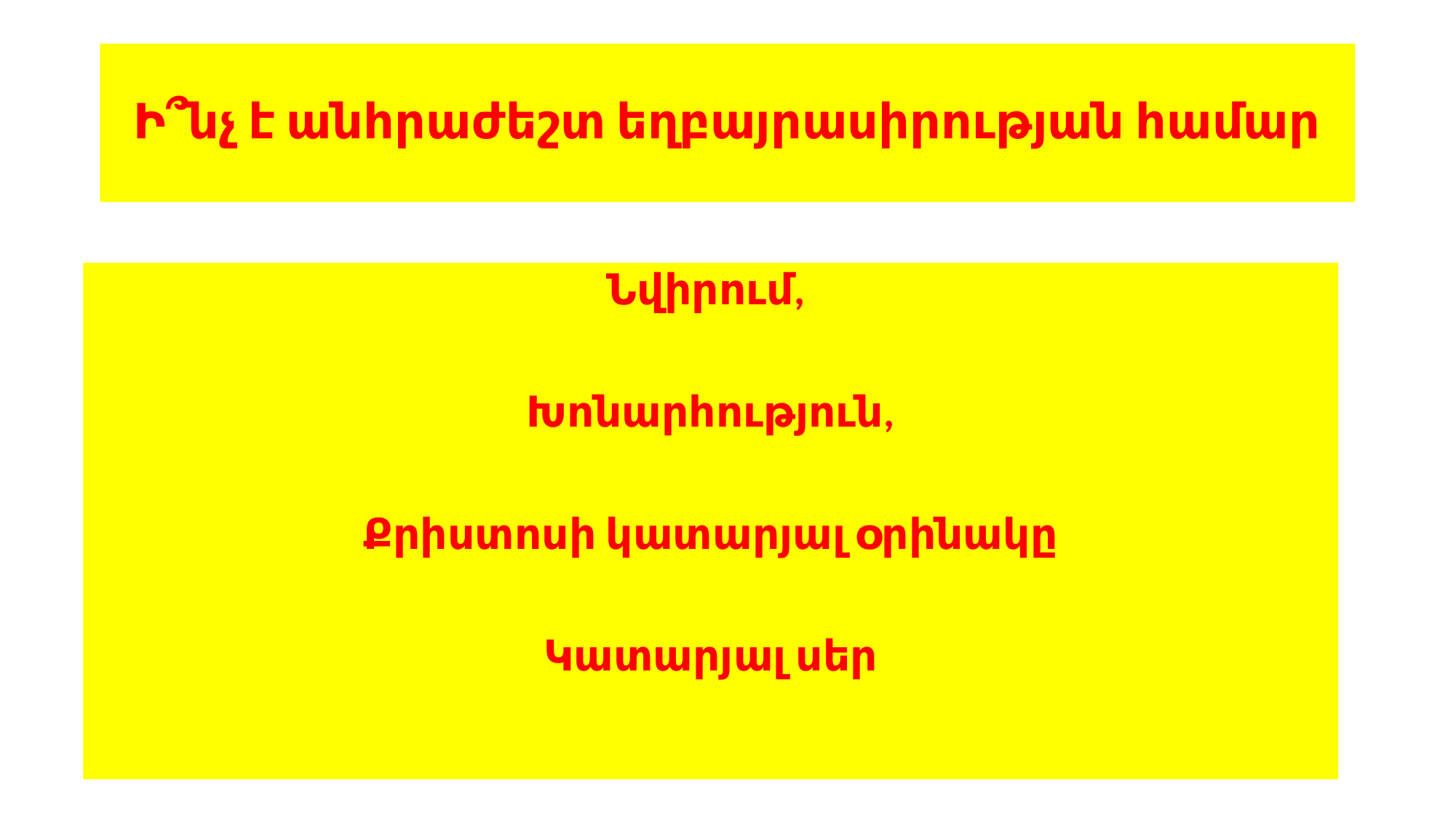

# Ի՞նչ է անհրաժեշտ եղբայրասիրության համար
Նվիրում,

Խոնարհություն,

Քրիստոսի կատարյալ օրինակը

Կատարյալ սեր